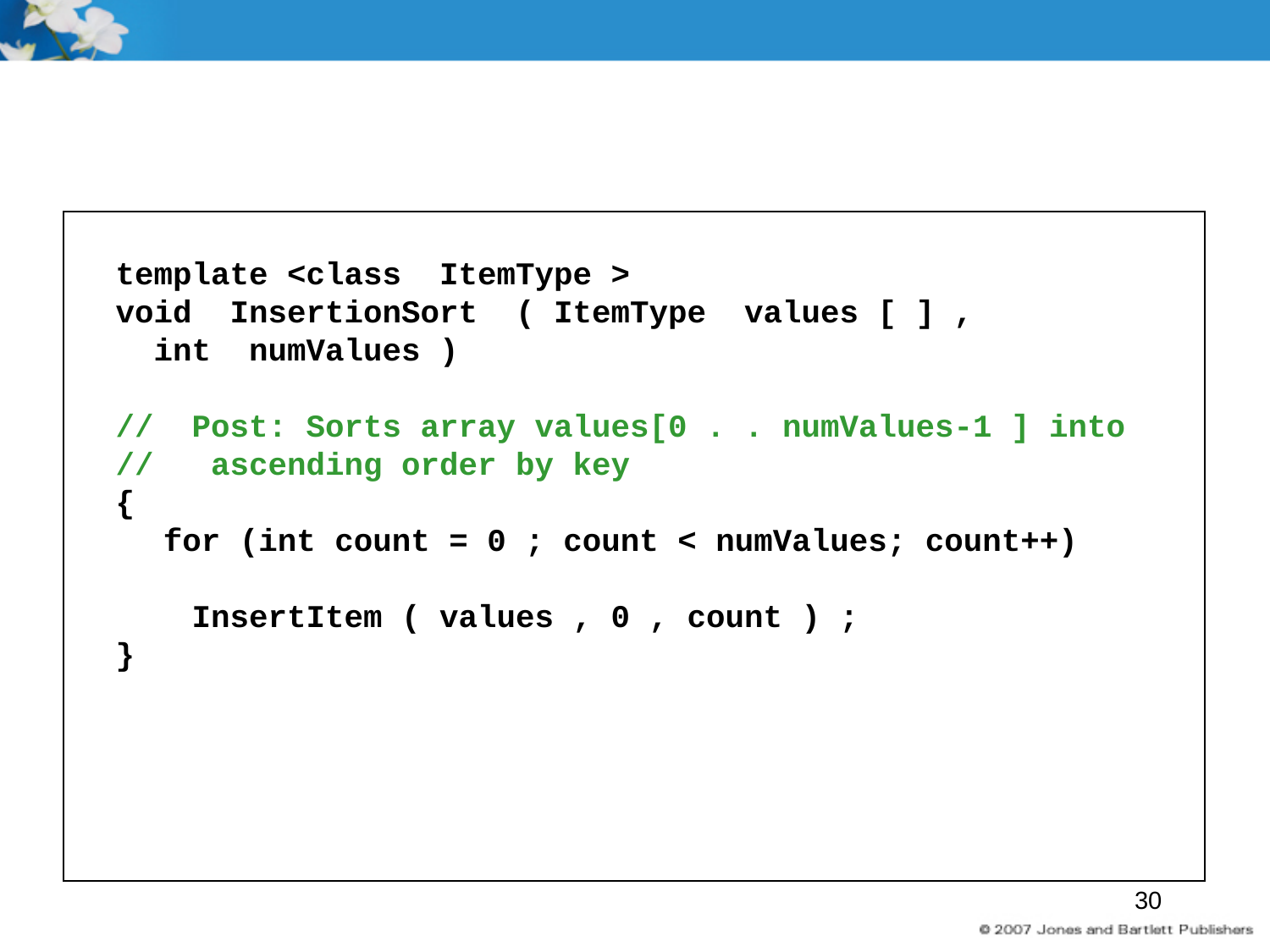

template <class  ItemType >
void  InsertionSort  ( ItemType  values [ ] ,
  int  numValues )

//  Post: Sorts array values[0 . . numValues-1 ] into
//   ascending order by key
{
	for (int count = 0 ; count < numValues; count++)

    InsertItem ( values , 0 , count ) ;
}

30